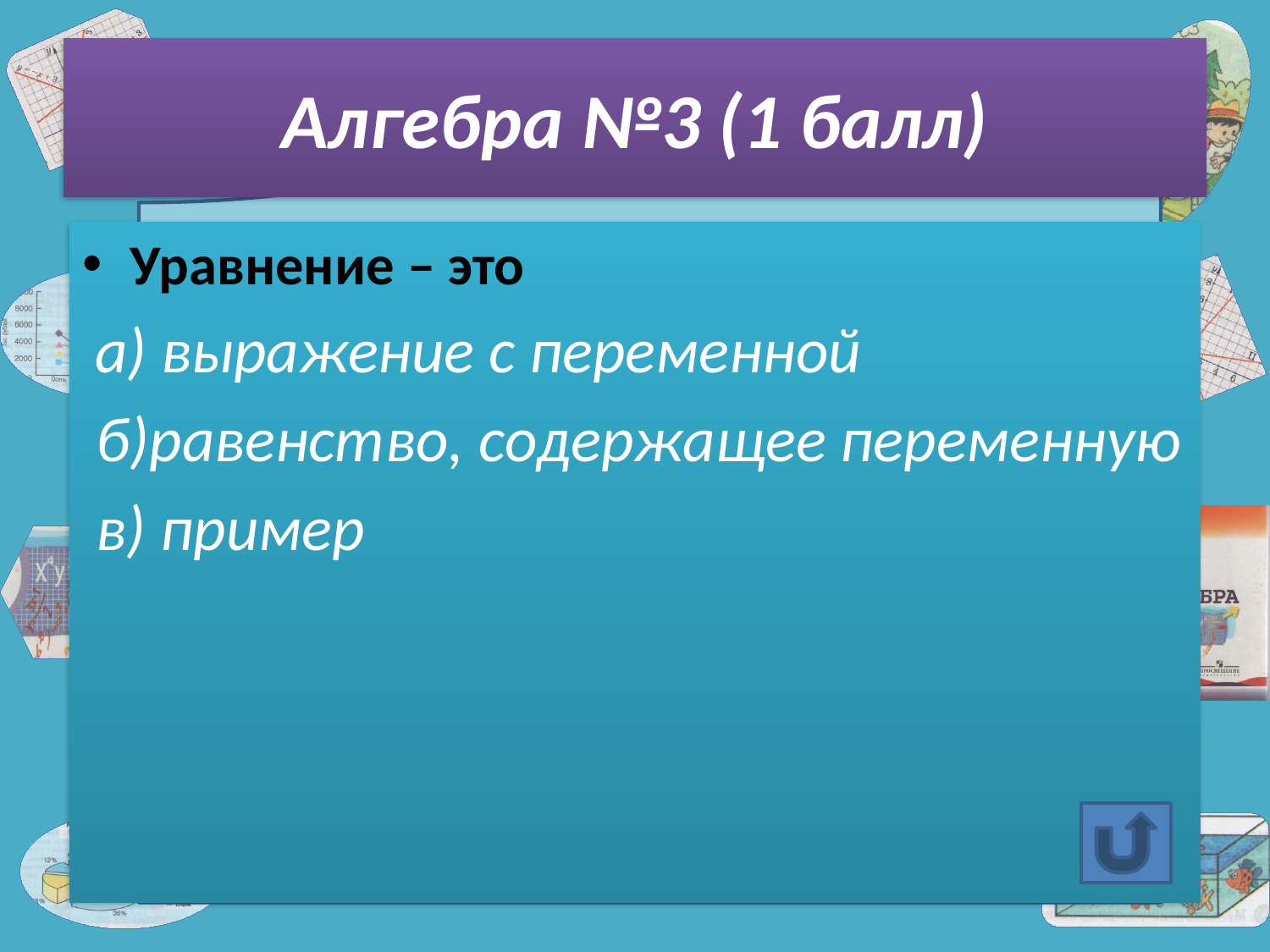

# Алгебра №3 (1 балл)
Уравнение – это
 а) выражение с переменной
 б)равенство, содержащее переменную
 в) пример